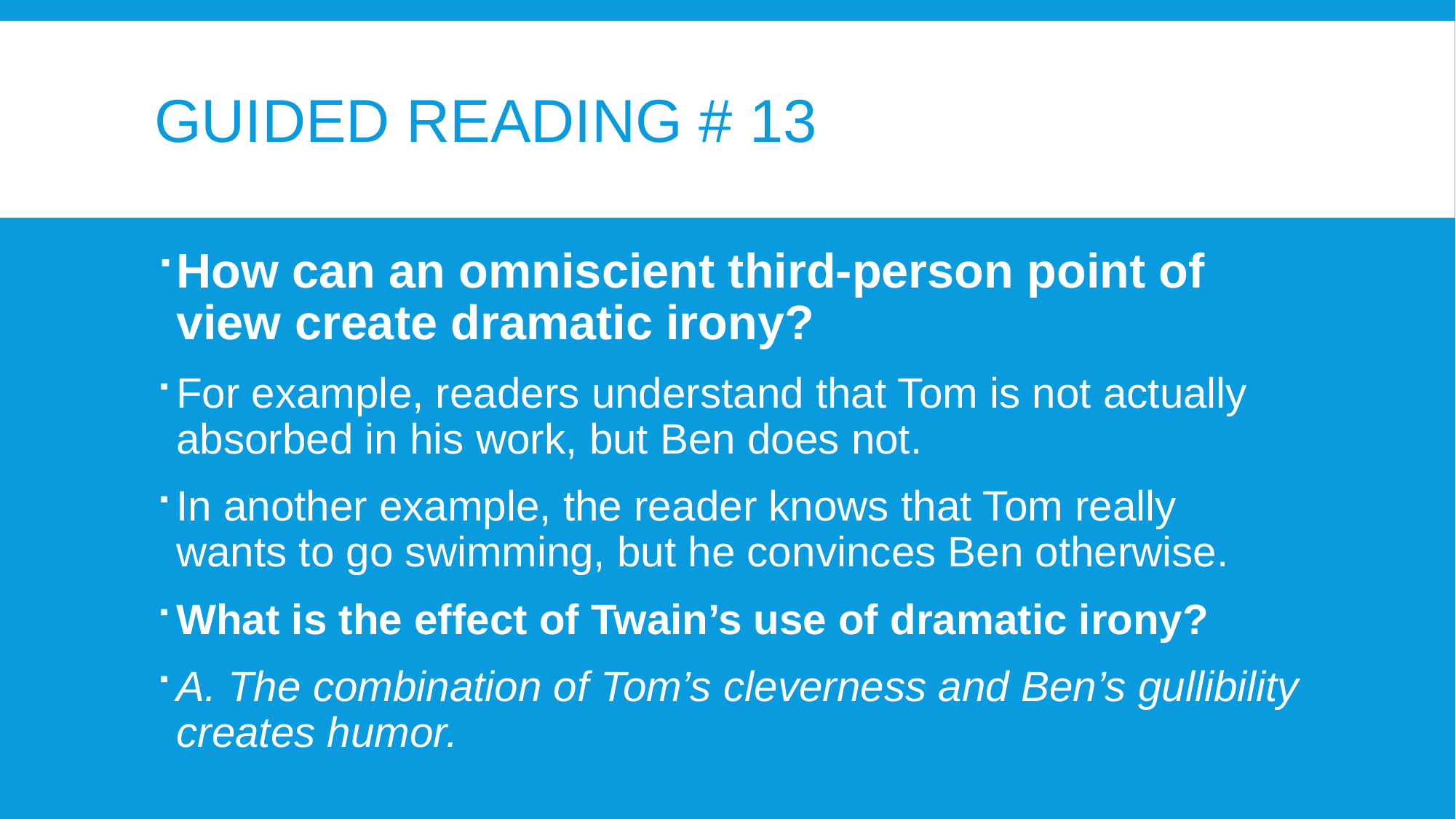

# Guided Reading # 13
How can an omniscient third-person point of view create dramatic irony?
For example, readers understand that Tom is not actually absorbed in his work, but Ben does not.
In another example, the reader knows that Tom really wants to go swimming, but he convinces Ben otherwise.
What is the effect of Twain’s use of dramatic irony?
A. The combination of Tom’s cleverness and Ben’s gullibility creates humor.